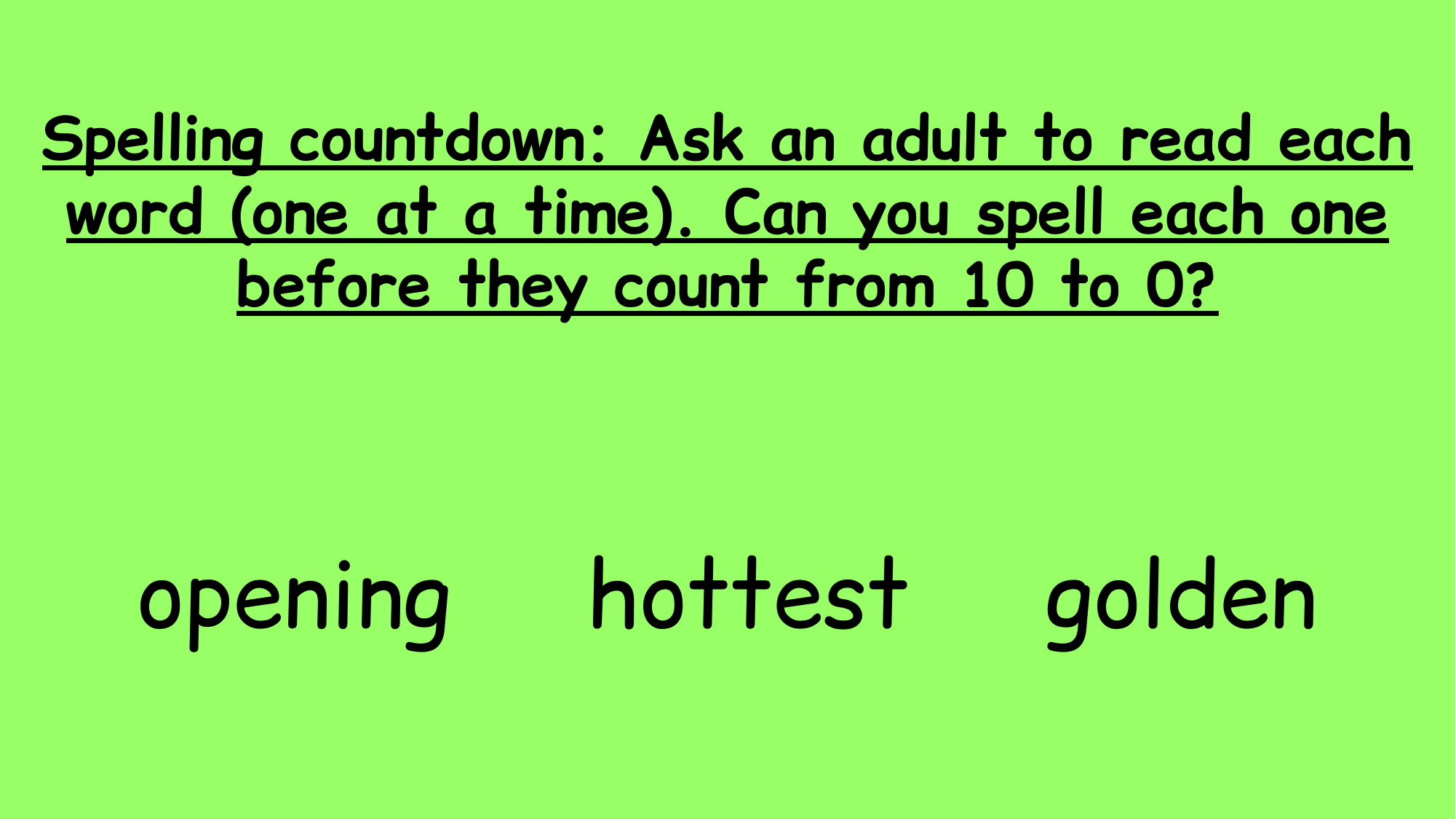

Spelling countdown: Ask an adult to read each word (one at a time). Can you spell each one before they count from 10 to 0?

opening     hottest     golden